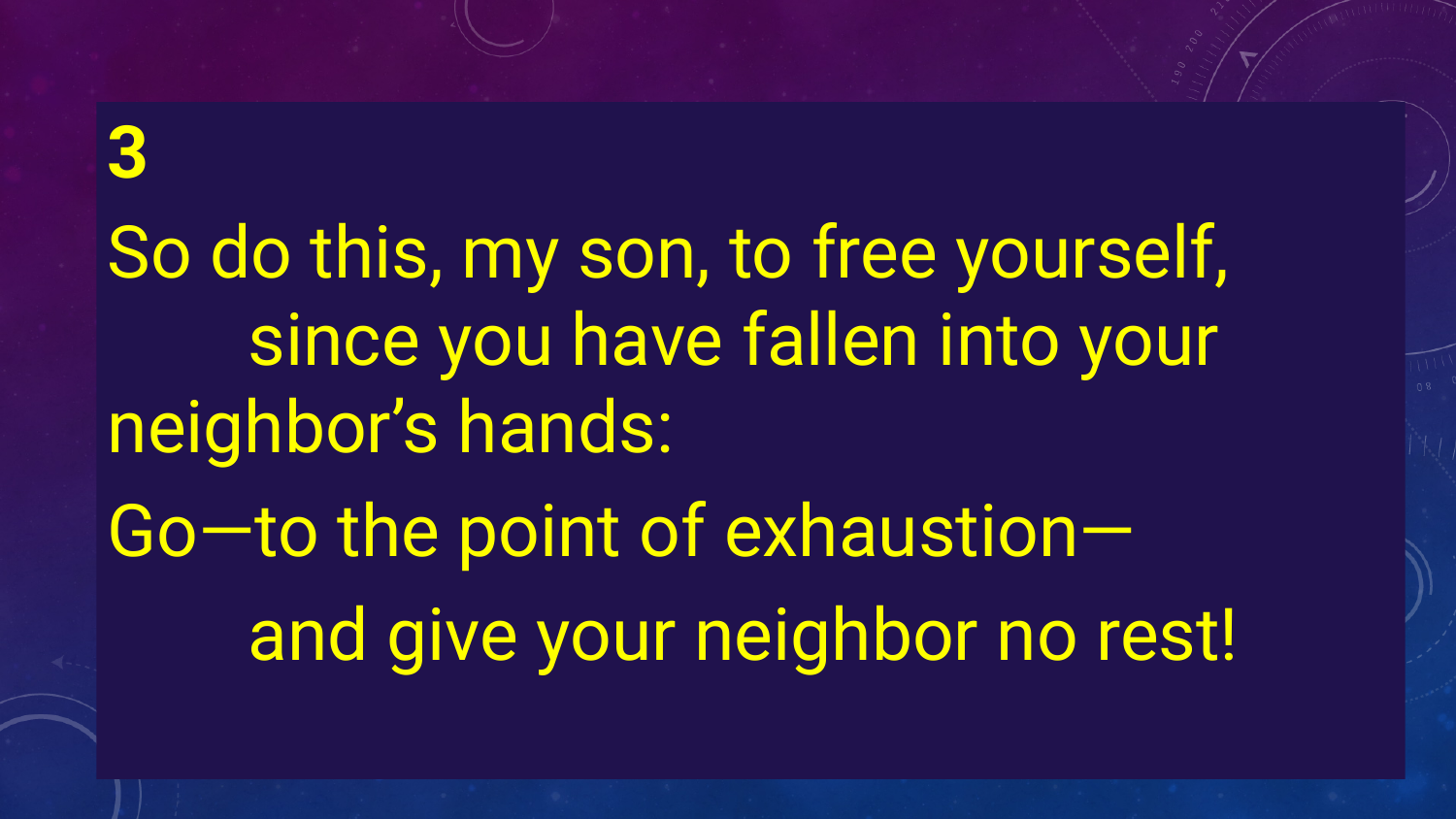

3
So do this, my son, to free yourself,
    since you have fallen into your neighbor’s hands:
Go—to the point of exhaustion—
    and give your neighbor no rest!